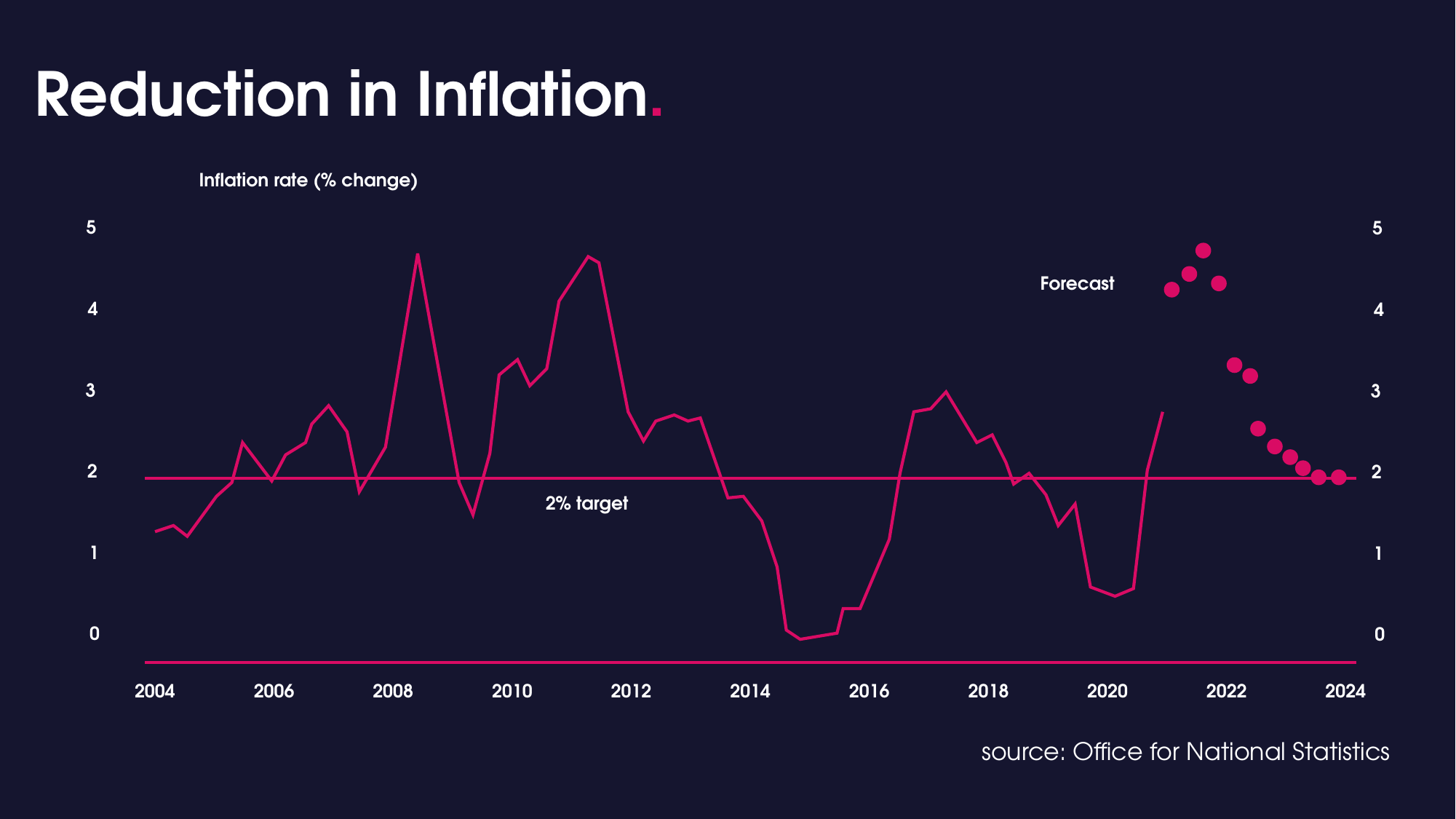

Reduction in Inflation.
Inflation rate (% change)
5
4
3
2
1
0
5
4
3
2
1
0

Forecast

2% target
2004
2006
2008
2010
2012
2014
2016
2018
2020
2022
2024
source: Office for National Statistics